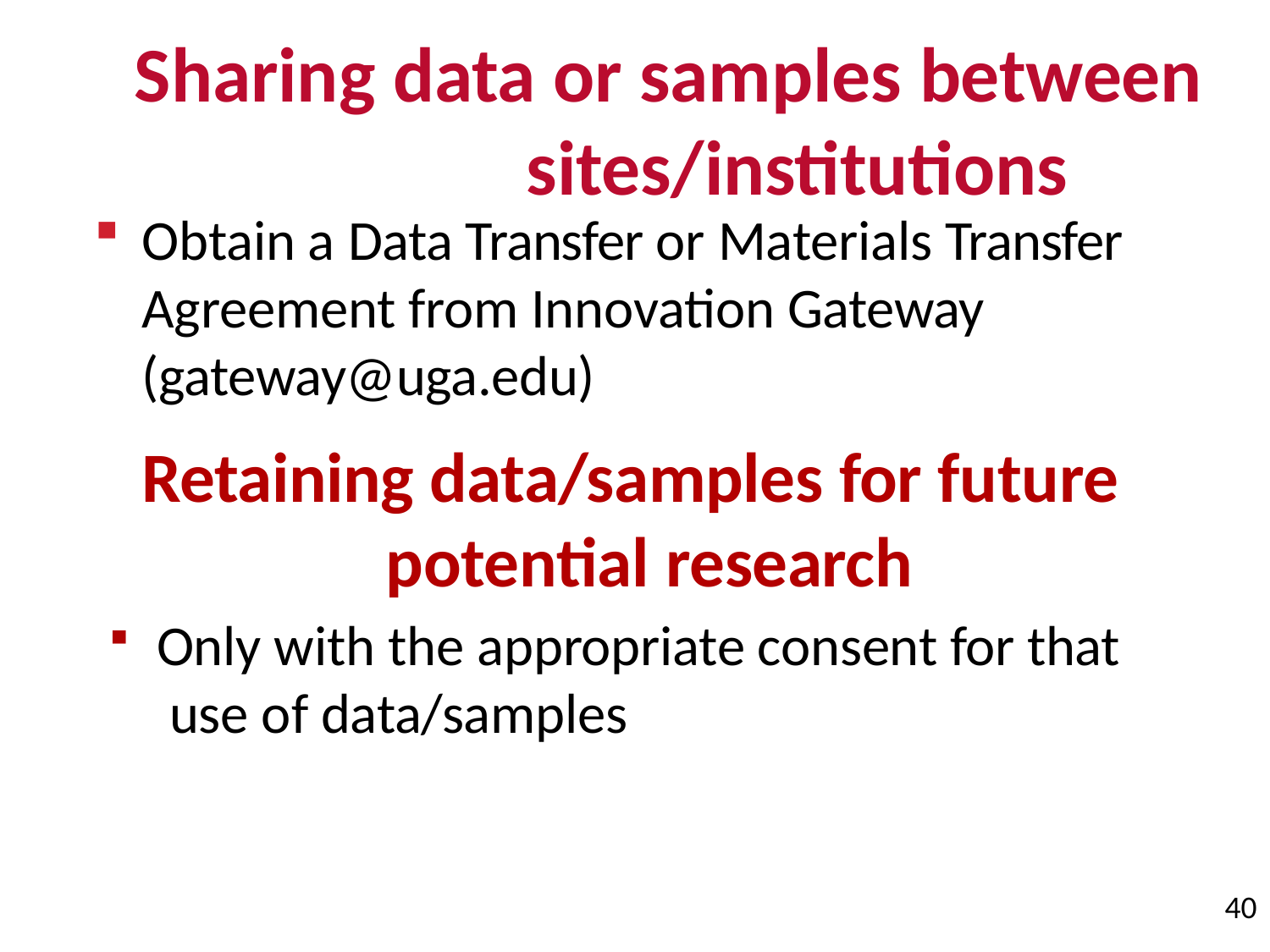

# Sharing data or samples between  sites/institutions
Obtain a Data Transfer or Materials Transfer  Agreement from Innovation Gateway  (gateway@uga.edu)
Retaining data/samples for future  potential research
Only with the appropriate consent for that  use of data/samples
40